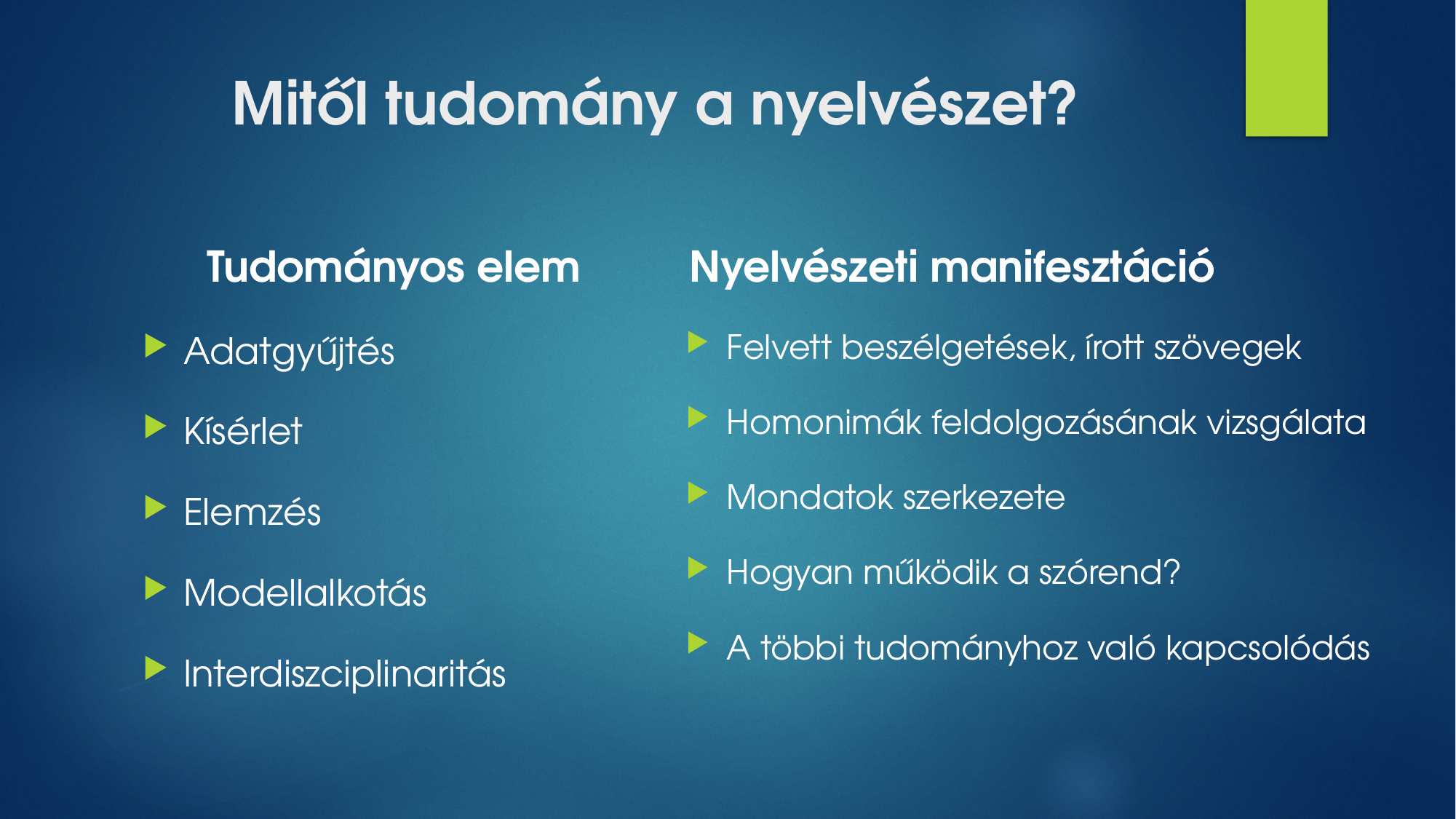

# Mitől tudomány a nyelvészet?
Tudományos elem
Nyelvészeti manifesztáció
Adatgyűjtés
Kísérlet
Elemzés
Modellalkotás
Interdiszciplinaritás
Felvett beszélgetések, írott szövegek
Homonimák feldolgozásának vizsgálata
Mondatok szerkezete
Hogyan működik a szórend?
A többi tudományhoz való kapcsolódás